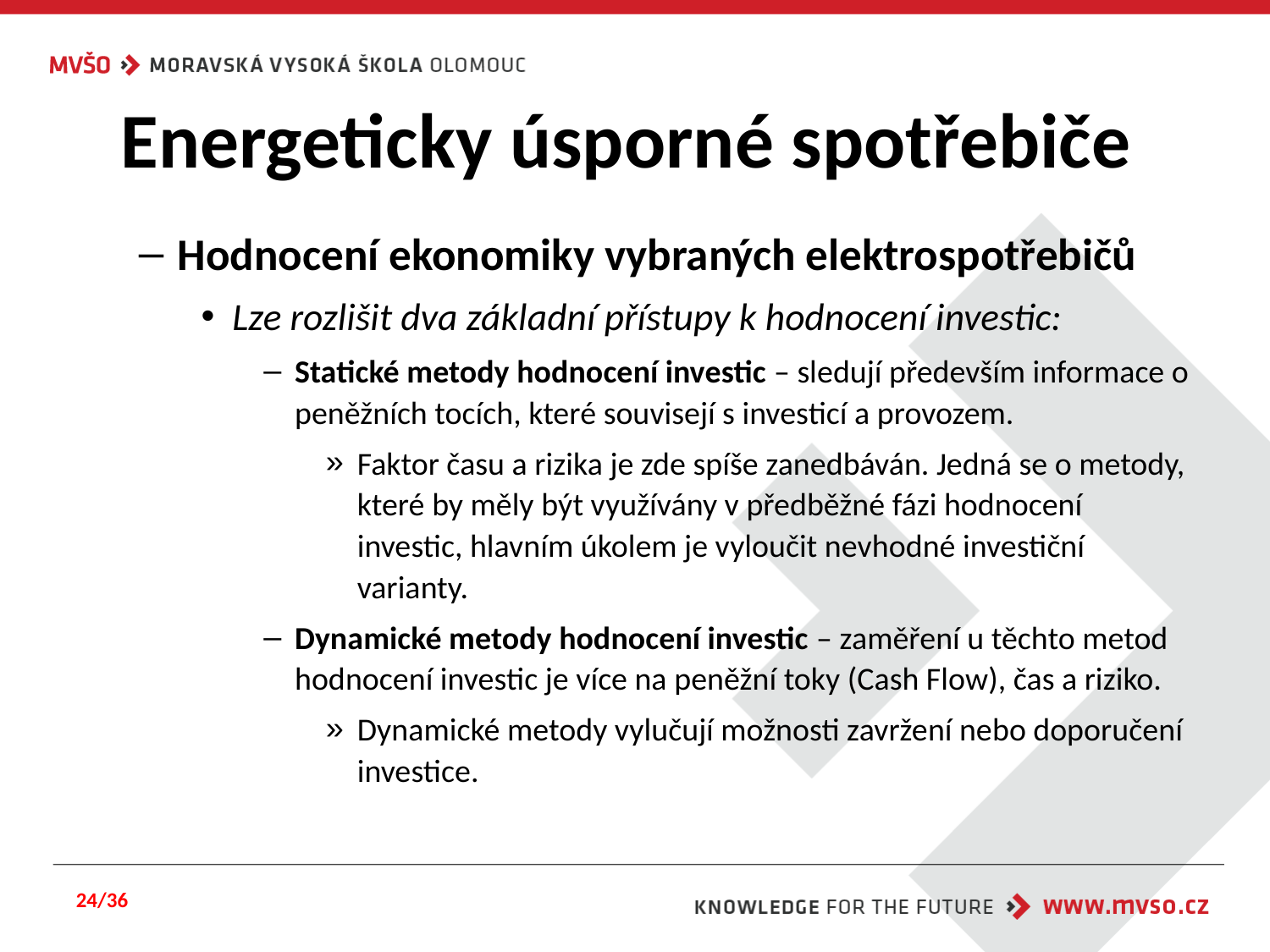

# Energeticky úsporné spotřebiče
Hodnocení ekonomiky vybraných elektrospotřebičů
Lze rozlišit dva základní přístupy k hodnocení investic:
Statické metody hodnocení investic – sledují především informace o peněžních tocích, které souvisejí s investicí a provozem.
Faktor času a rizika je zde spíše zanedbáván. Jedná se o metody, které by měly být využívány v předběžné fázi hodnocení investic, hlavním úkolem je vyloučit nevhodné investiční varianty.
Dynamické metody hodnocení investic – zaměření u těchto metod hodnocení investic je více na peněžní toky (Cash Flow), čas a riziko.
Dynamické metody vylučují možnosti zavržení nebo doporučení investice.
24/36